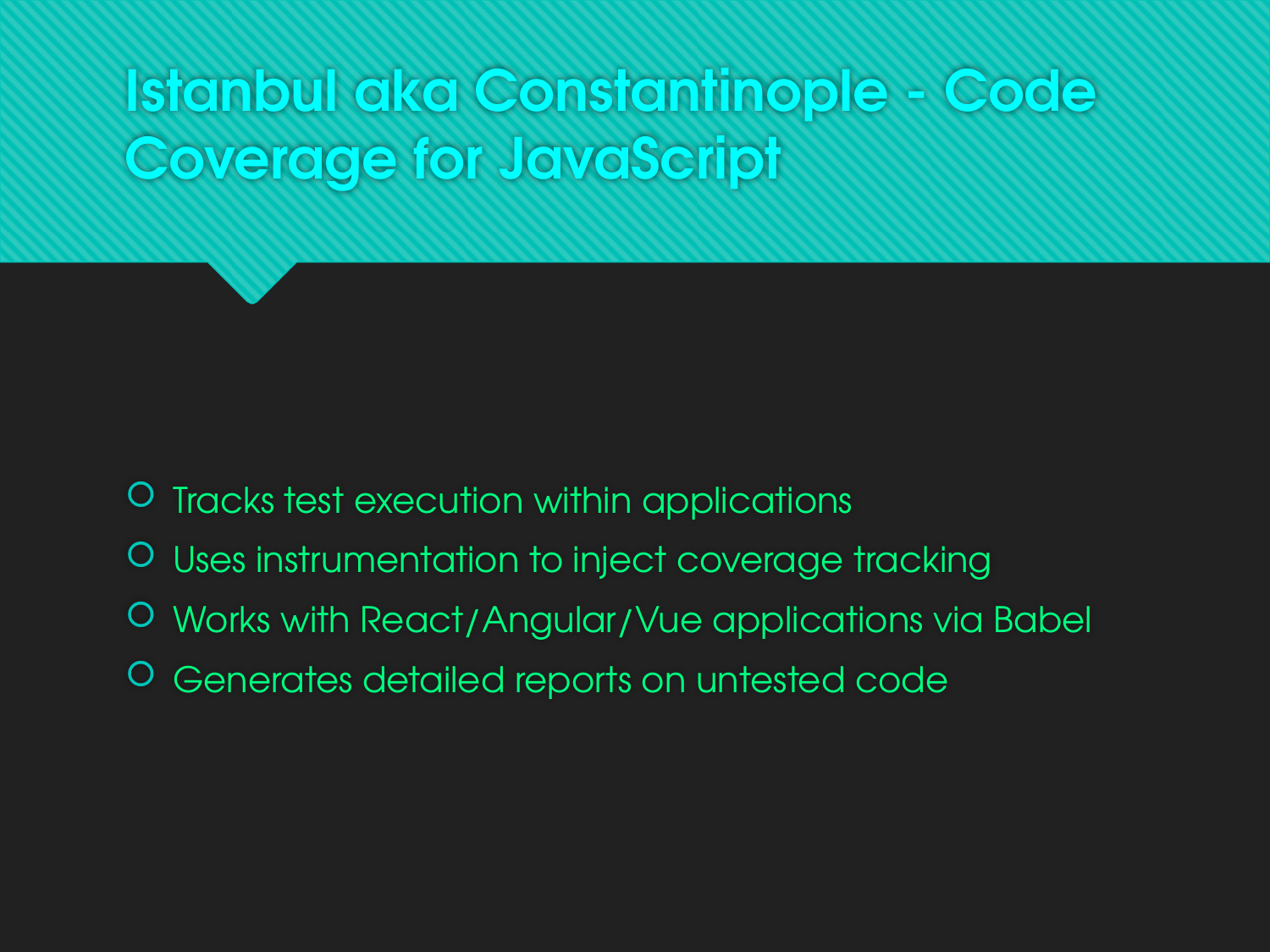

# Istanbul aka Constantinople - Code Coverage for JavaScript

Tracks test execution within applications
Uses instrumentation to inject coverage tracking
Works with React/Angular/Vue applications via Babel
Generates detailed reports on untested code